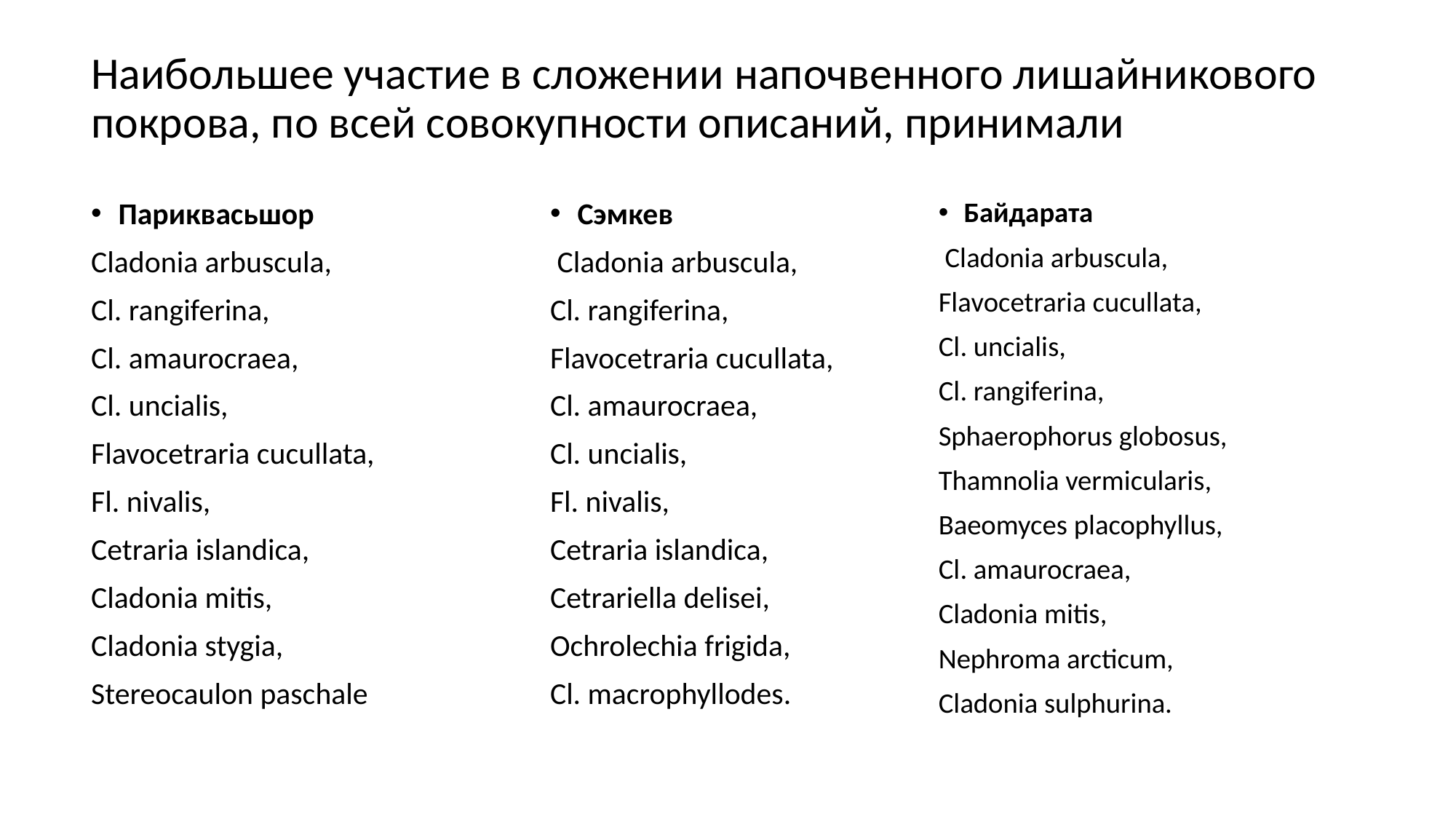

# Наибольшее участие в сложении напочвенного лишайникового покрова, по всей совокупности описаний, принимали
Париквасьшор
Cladonia arbuscula,
Cl. rangiferina,
Cl. amaurocraea,
Cl. uncialis,
Flavocetraria cucullata,
Fl. nivalis,
Cetraria islandica,
Cladonia mitis,
Cladonia stygia,
Stereocaulon paschale
Сэмкев
 Cladonia arbuscula,
Cl. rangiferina,
Flavocetraria cucullata,
Cl. amaurocraea,
Cl. uncialis,
Fl. nivalis,
Cetraria islandica,
Cetrariella delisei,
Ochrolechia frigida,
Cl. macrophyllodes.
Байдарата
 Cladonia arbuscula,
Flavocetraria cucullata,
Cl. uncialis,
Cl. rangiferina,
Sphaerophorus globosus,
Thamnolia vermicularis,
Baeomyces placophyllus,
Cl. amaurocraea,
Cladonia mitis,
Nephroma arcticum,
Cladonia sulphurina.